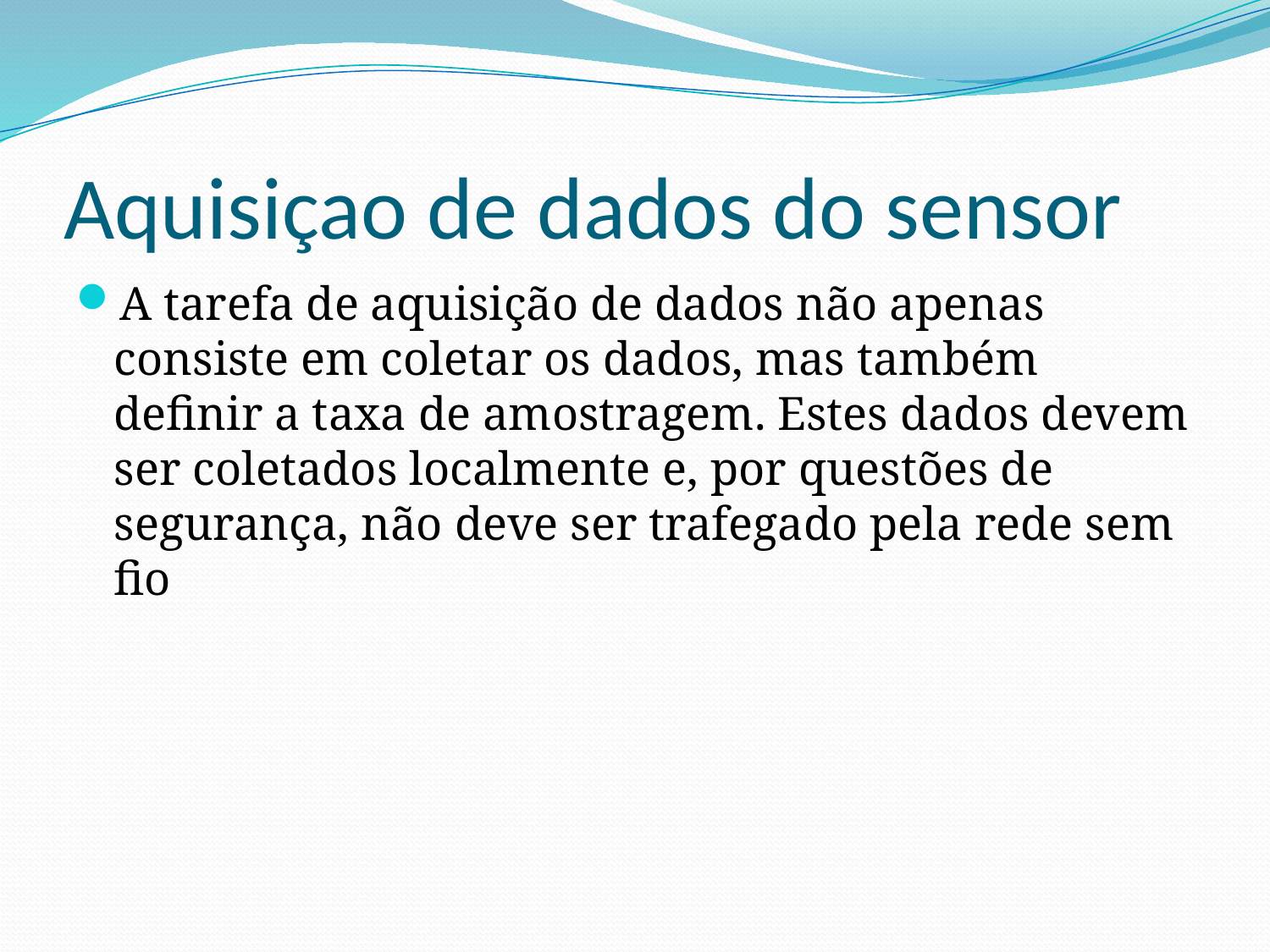

# Aquisiçao de dados do sensor
A tarefa de aquisição de dados não apenas consiste em coletar os dados, mas também definir a taxa de amostragem. Estes dados devem ser coletados localmente e, por questões de segurança, não deve ser trafegado pela rede sem fio